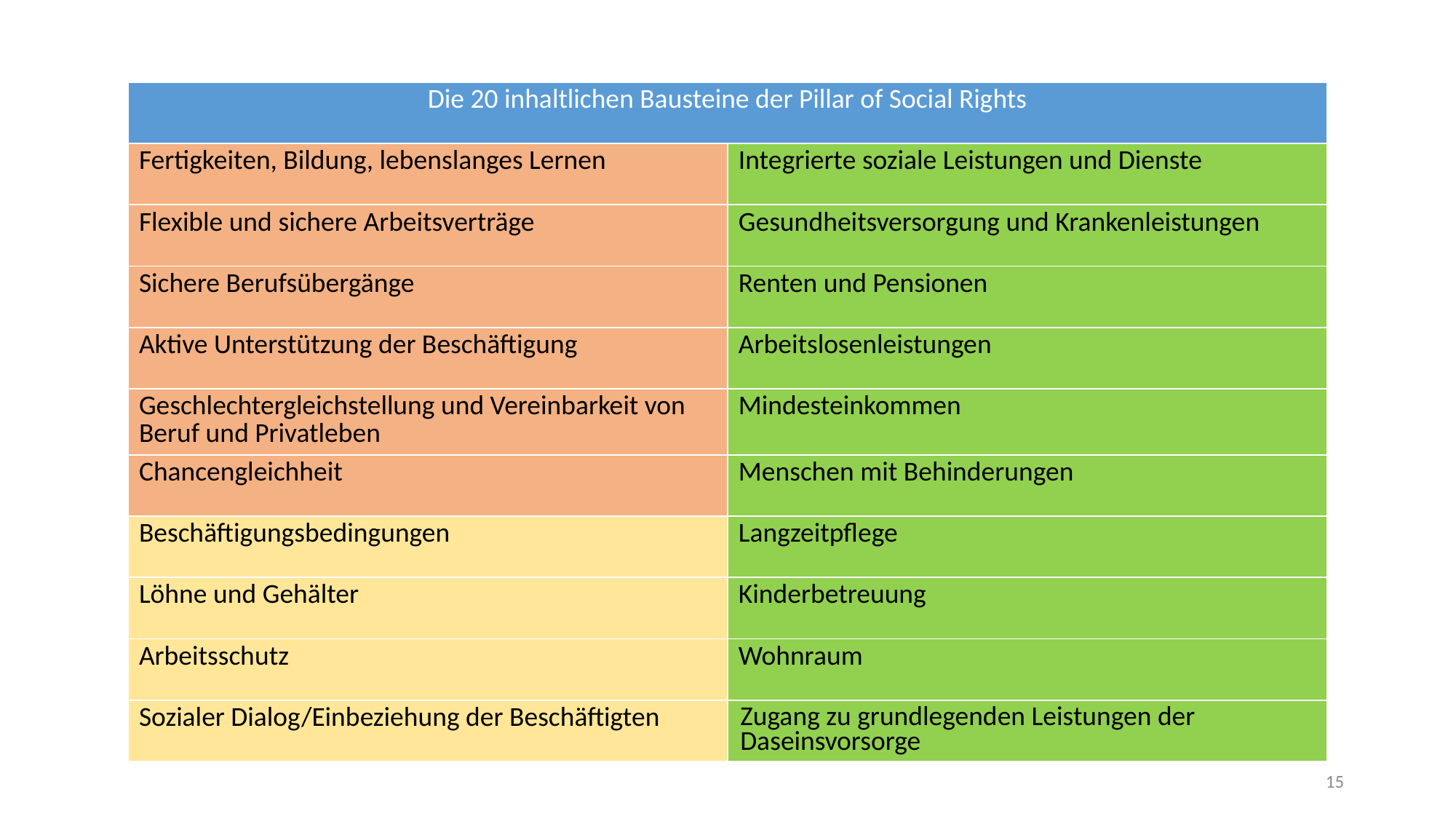

| Die 20 inhaltlichen Bausteine der Pillar of Social Rights |  |
| --- | --- |
| Fertigkeiten, Bildung, lebenslanges Lernen | Integrierte soziale Leistungen und Dienste |
| Flexible und sichere Arbeitsverträge | Gesundheitsversorgung und Krankenleistungen |
| Sichere Berufsübergänge | Renten und Pensionen |
| Aktive Unterstützung der Beschäftigung | Arbeitslosenleistungen |
| Geschlechtergleichstellung und Vereinbarkeit von Beruf und Privatleben | Mindesteinkommen |
| Chancengleichheit | Menschen mit Behinderungen |
| Beschäftigungsbedingungen | Langzeitpflege |
| Löhne und Gehälter | Kinderbetreuung |
| Arbeitsschutz | Wohnraum |
| Sozialer Dialog/Einbeziehung der Beschäftigten | Zugang zu grundlegenden Leistungen der Daseinsvorsorge |

15